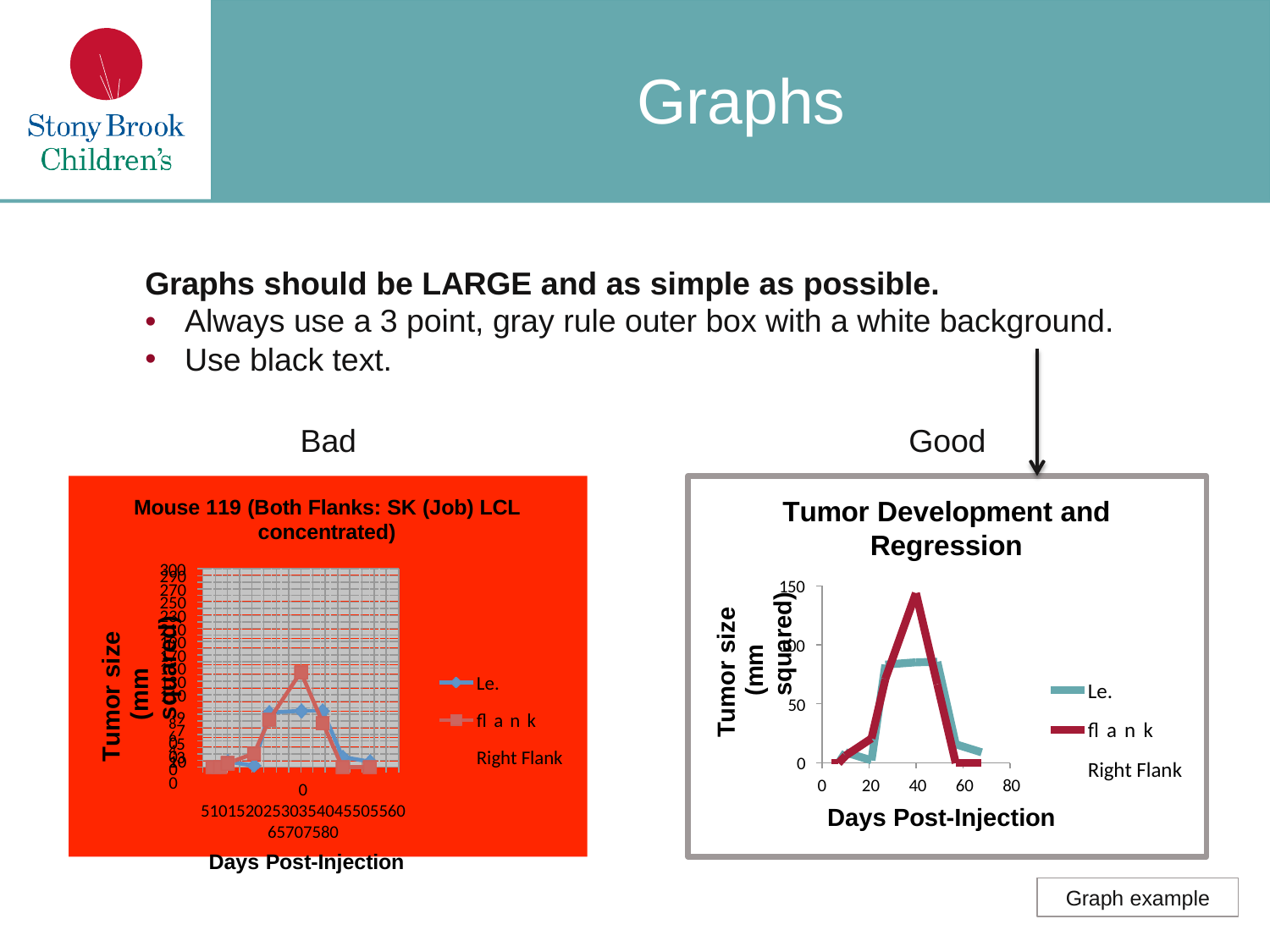

# Graphs
Graphs should be LARGE and as simple as possible.
•
Use black text.
Always use a 3 point, gray rule outer box with a white background.

Bad
Good

Mouse 119 (Both Flanks: SK (Job) LCL concentrated)
Tumor Development and Regression
Tumor size (mm squared)
300
290

Tumor size (mm squared)

150

270

250

230

210

190

100

170

Le. ﬂank Right Flank

150

Le. ﬂank Right Flank

130

110

50

890

670

450

230

10

0

0	20	40	60	80
Days Post-Injection
0 5101520253035404550556065707580
Days Post-Injection

Graph example